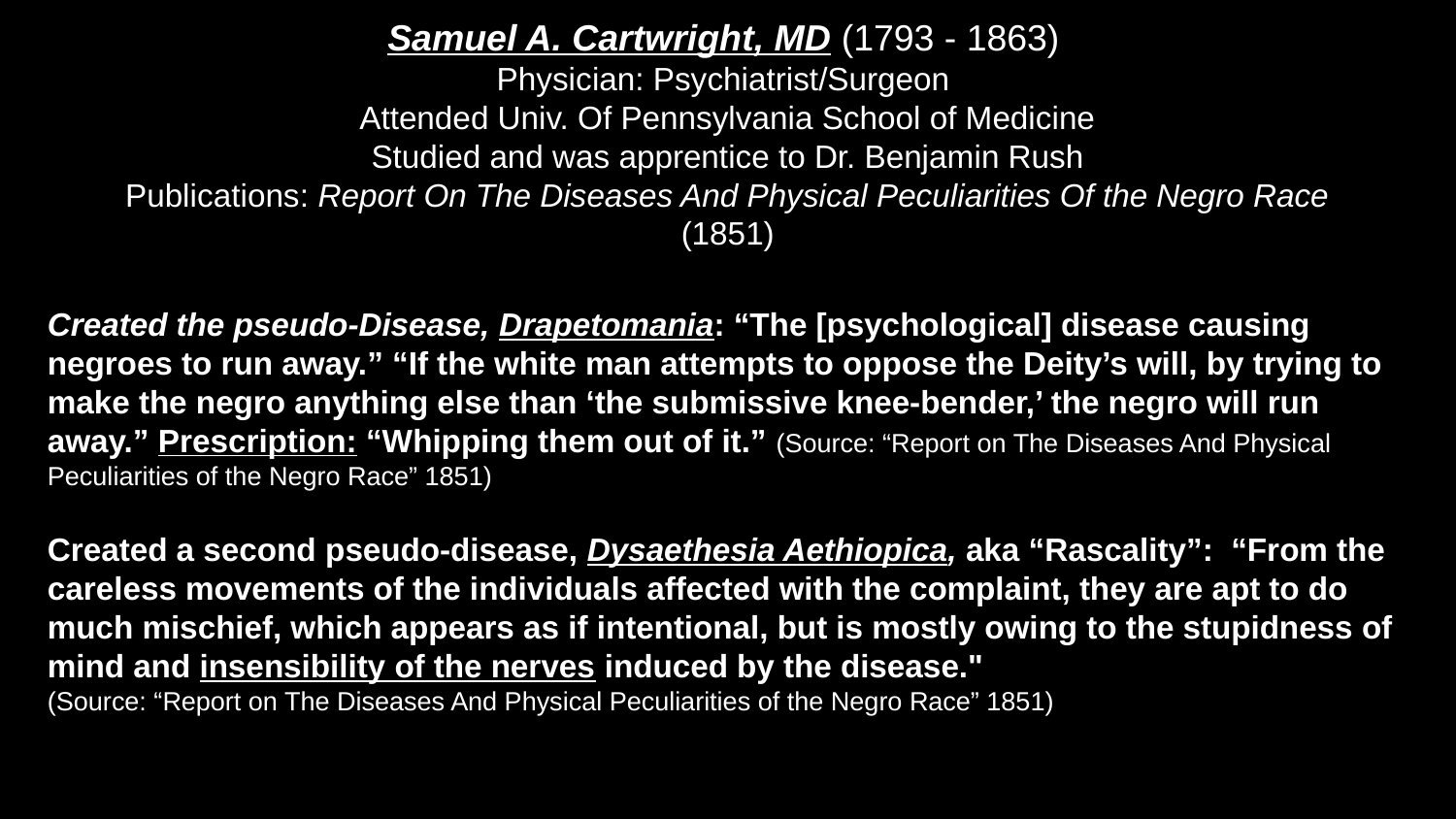

Samuel A. Cartwright, MD (1793 - 1863)
Physician: Psychiatrist/Surgeon
Attended Univ. Of Pennsylvania School of Medicine
Studied and was apprentice to Dr. Benjamin Rush
Publications: Report On The Diseases And Physical Peculiarities Of the Negro Race (1851)

Created the pseudo-Disease, Drapetomania: “The [psychological] disease causing negroes to run away.” “If the white man attempts to oppose the Deity’s will, by trying to make the negro anything else than ‘the submissive knee-bender,’ the negro will run away.” Prescription: “Whipping them out of it.” (Source: “Report on The Diseases And Physical Peculiarities of the Negro Race” 1851)

Created a second pseudo-disease, Dysaethesia Aethiopica, aka “Rascality”:  “From the careless movements of the individuals affected with the complaint, they are apt to do much mischief, which appears as if intentional, but is mostly owing to the stupidness of mind and insensibility of the nerves induced by the disease."
(Source: “Report on The Diseases And Physical Peculiarities of the Negro Race” 1851)